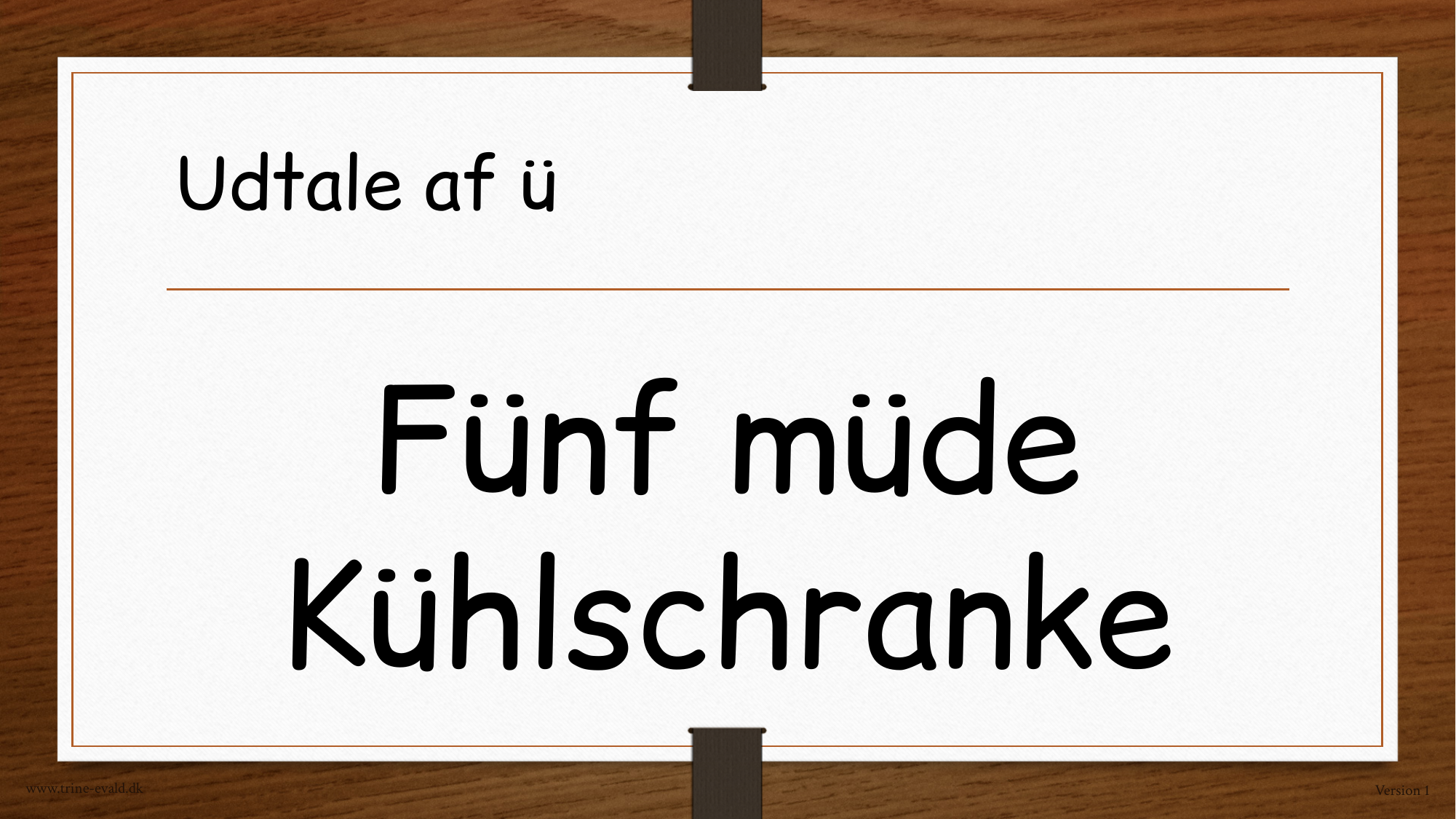

Udtale af ü
Fünf müde Kühlschranke
www.trine-evald.dk
Version 1